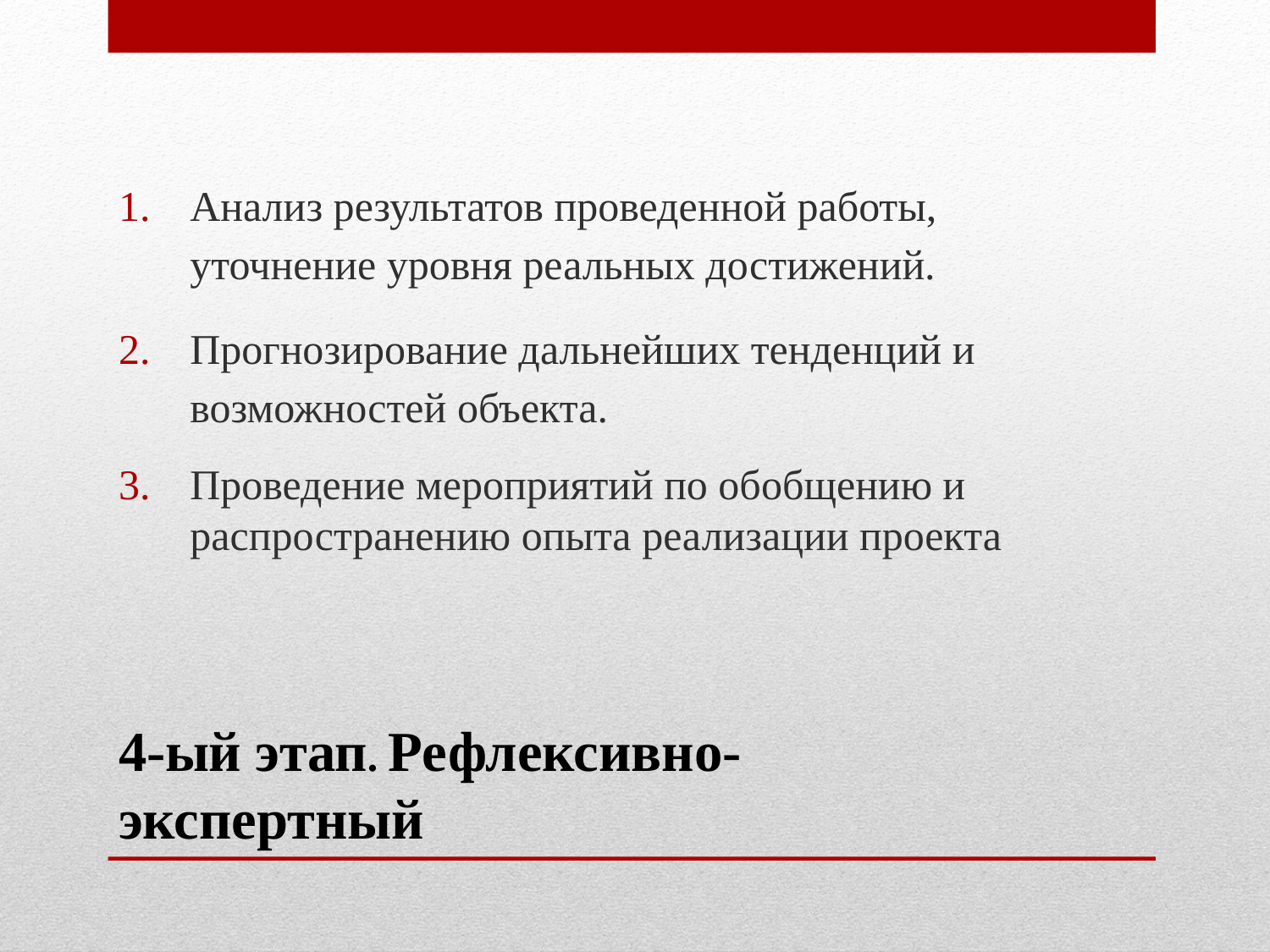

Анализ результатов проведенной работы,  уточнение уровня реальных достижений.
Прогнозирование дальнейших тенденций и возможностей объекта.
Проведение мероприятий по обобщению и распространению опыта реализации проекта
# 4-ый этап. Рефлексивно-экспертный